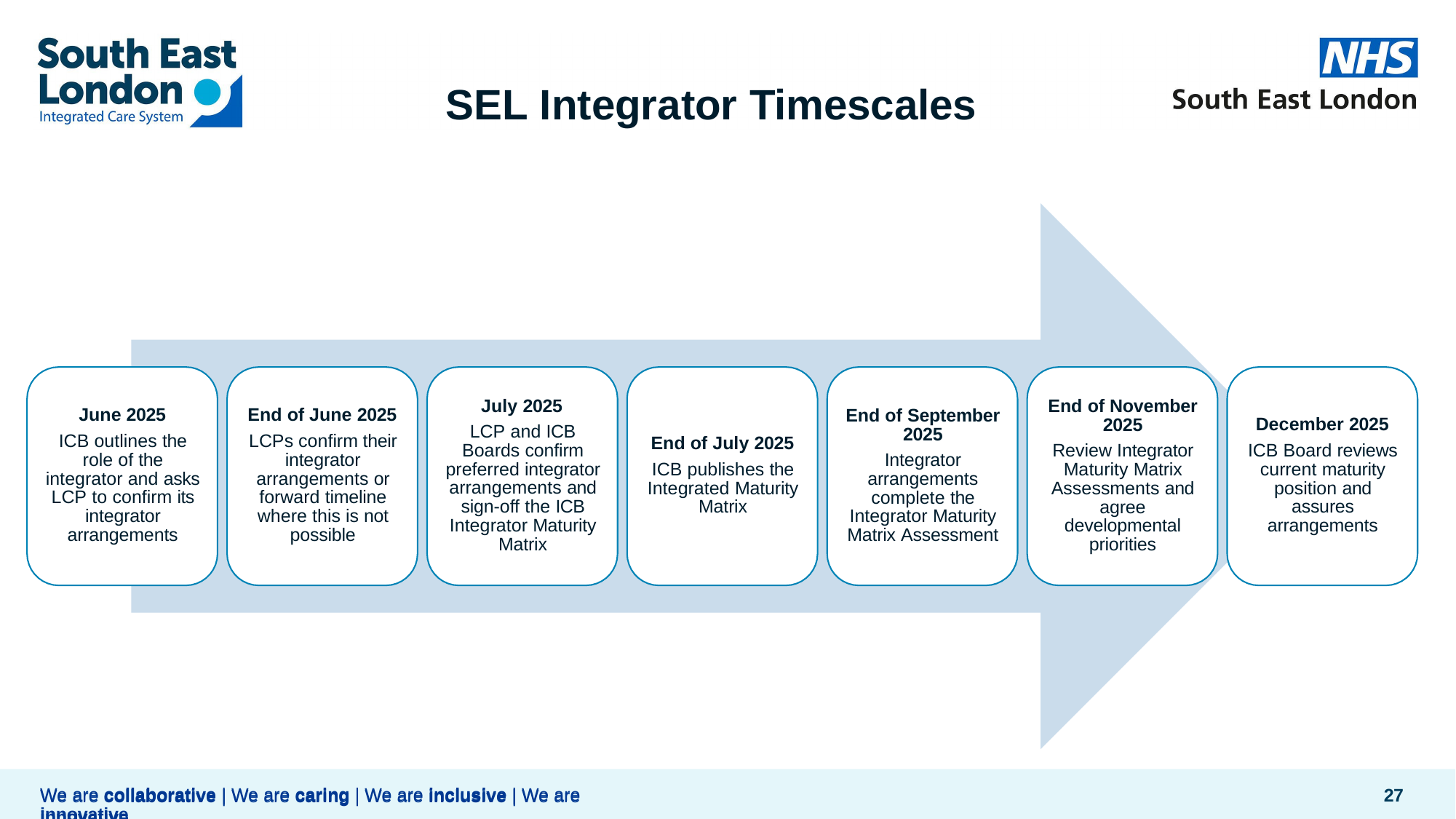

# SEL Integrator Timescales

July 2025
End of November 2025
Review Integrator Maturity Matrix Assessments and agree developmental priorities
June 2025
ICB outlines the role of the integrator and asks LCP to confirm its integrator arrangements
End of June 2025
LCPs confirm their integrator arrangements or forward timeline where this is not possible
End of September 2025
Integrator arrangements complete the Integrator Maturity Matrix Assessment
December 2025
ICB Board reviews current maturity position and assures arrangements
LCP and ICB Boards confirm preferred integrator arrangements and sign-off the ICB Integrator Maturity Matrix
End of July 2025
ICB publishes the Integrated Maturity Matrix
27
We are collaborative | We are caring | We are inclusive | We are innovative
We are collaborative | We are caring | We are inclusive | We are innovative